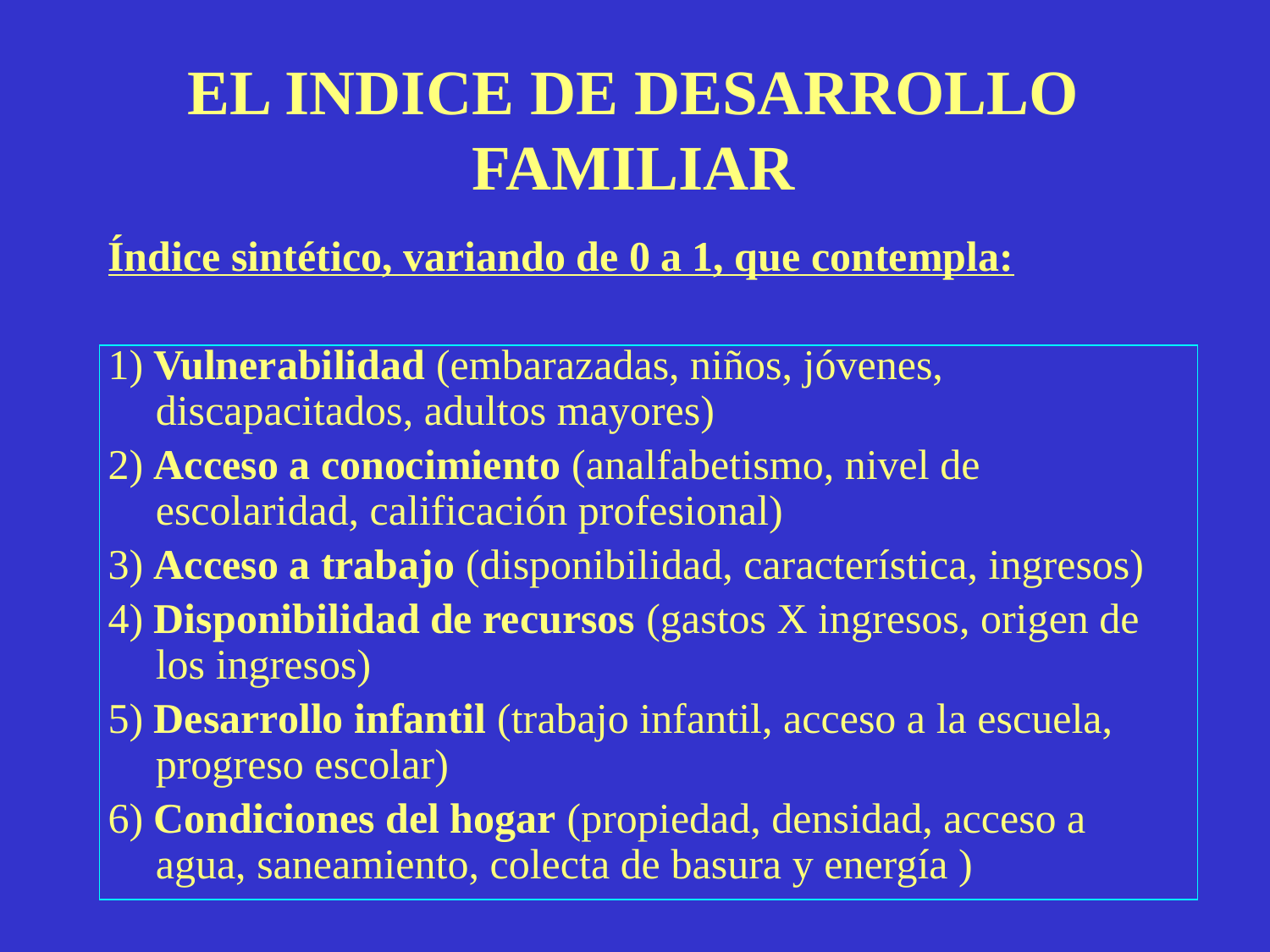

# EL INDICE DE DESARROLLO FAMILIAR
Índice sintético, variando de 0 a 1, que contempla:

1) Vulnerabilidad (embarazadas, niños, jóvenes, discapacitados, adultos mayores)
2) Acceso a conocimiento (analfabetismo, nivel de escolaridad, calificación profesional)
3) Acceso a trabajo (disponibilidad, característica, ingresos)
4) Disponibilidad de recursos (gastos X ingresos, origen de los ingresos)
5) Desarrollo infantil (trabajo infantil, acceso a la escuela, progreso escolar)
6) Condiciones del hogar (propiedad, densidad, acceso a agua, saneamiento, colecta de basura y energía )